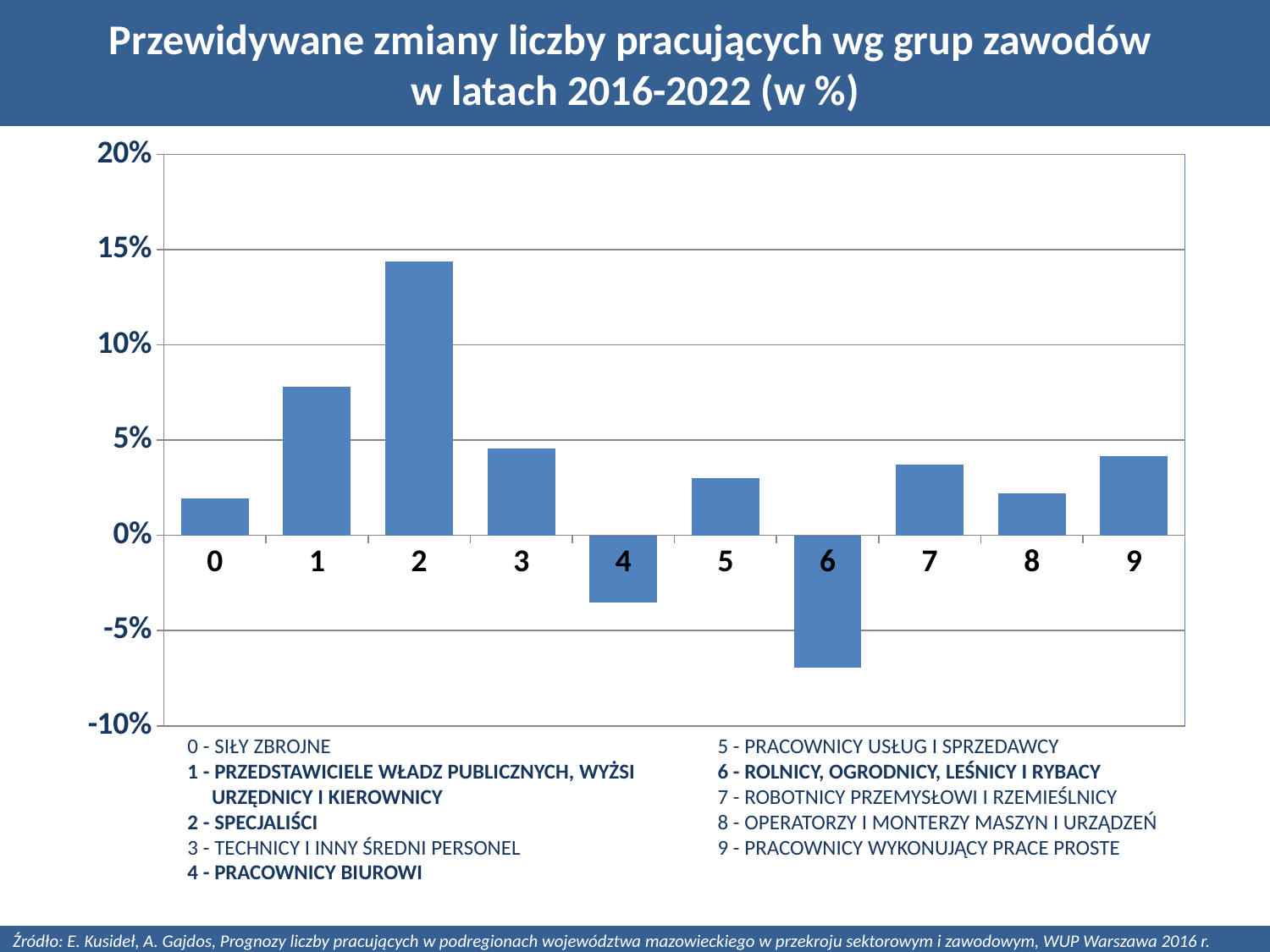

# Przewidywane zmiany liczby pracujących wg grup zawodów w latach 2016-2022 (w %)

### Chart

| Category | b |
|---|---|
| 0 | 0.01954860494046551 |
| 1 | 0.07792556249760449 |
| 2 | 0.14397848467356136 |
| 3 | 0.04562974819487692 |
| 4 | -0.03521781874689477 |
| 5 | 0.030187924214673836 |
| 6 | -0.06931135400773118 |
| 7 | 0.03705636562833723 |
| 8 | 0.02224405138796008 |
| 9 | 0.041559576886091444 |
0 - SIŁY ZBROJNE
1 - PRZEDSTAWICIELE WŁADZ PUBLICZNYCH, WYŻSI
     URZĘDNICY I KIEROWNICY
2 - SPECJALIŚCI
3 - TECHNICY I INNY ŚREDNI PERSONEL
4 - PRACOWNICY BIUROWI
5 - PRACOWNICY USŁUG I SPRZEDAWCY
6 - ROLNICY, OGRODNICY, LEŚNICY I RYBACY
7 - ROBOTNICY PRZEMYSŁOWI I RZEMIEŚLNICY
8 - OPERATORZY I MONTERZY MASZYN I URZĄDZEŃ
9 - PRACOWNICY WYKONUJĄCY PRACE PROSTE
Źródło: E. Kusideł, A. Gajdos, Prognozy liczby pracujących w podregionach województwa mazowieckiego w przekroju sektorowym i zawodowym, WUP Warszawa 2016 r.